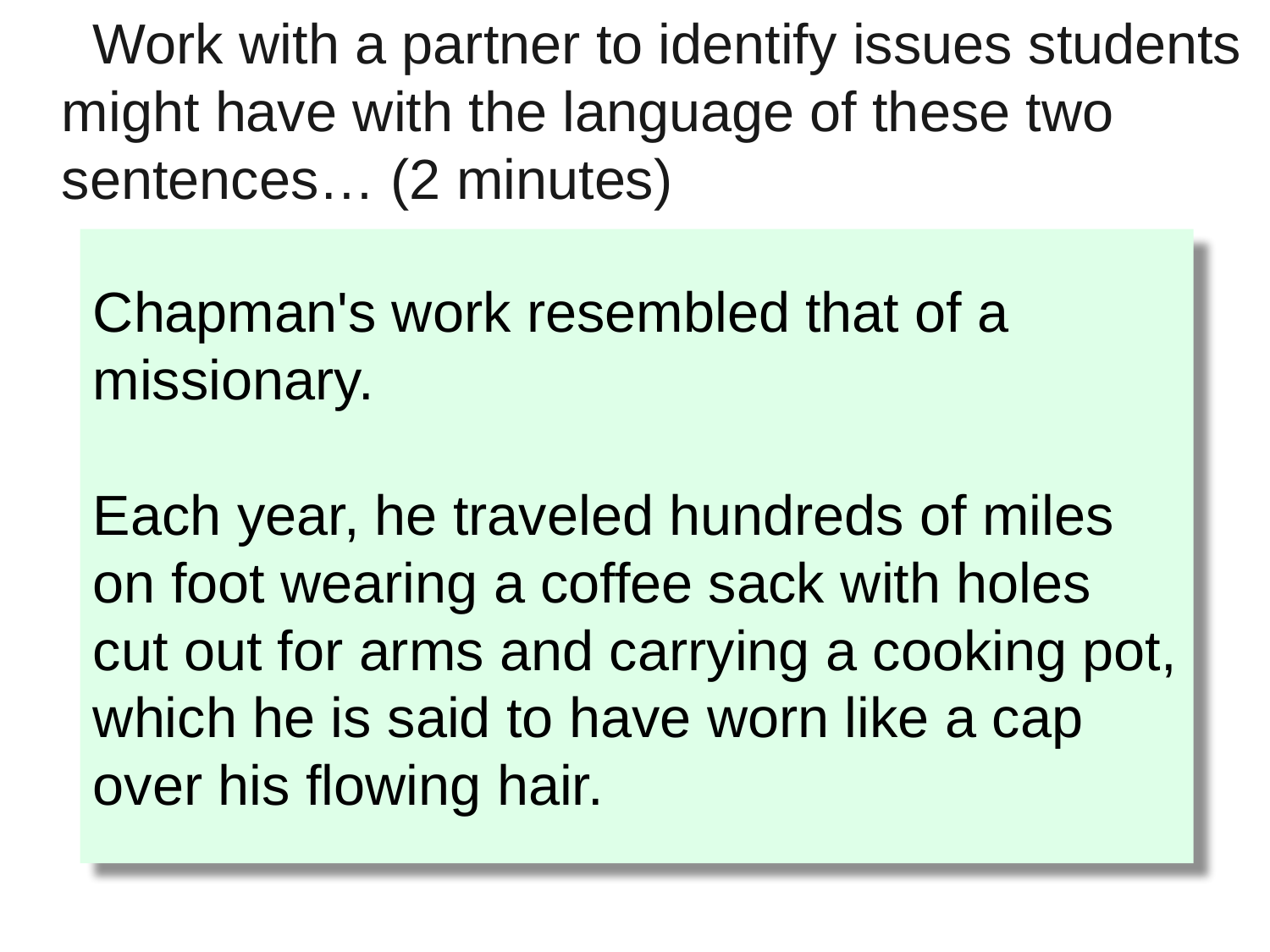

Work with a partner to identify issues students might have with the language of these two sentences… (2 minutes)
# Chapman's work resembled that of a missionary. Each year, he traveled hundreds of miles on foot wearing a coffee sack with holes cut out for arms and carrying a cooking pot, which he is said to have worn like a cap over his flowing hair.